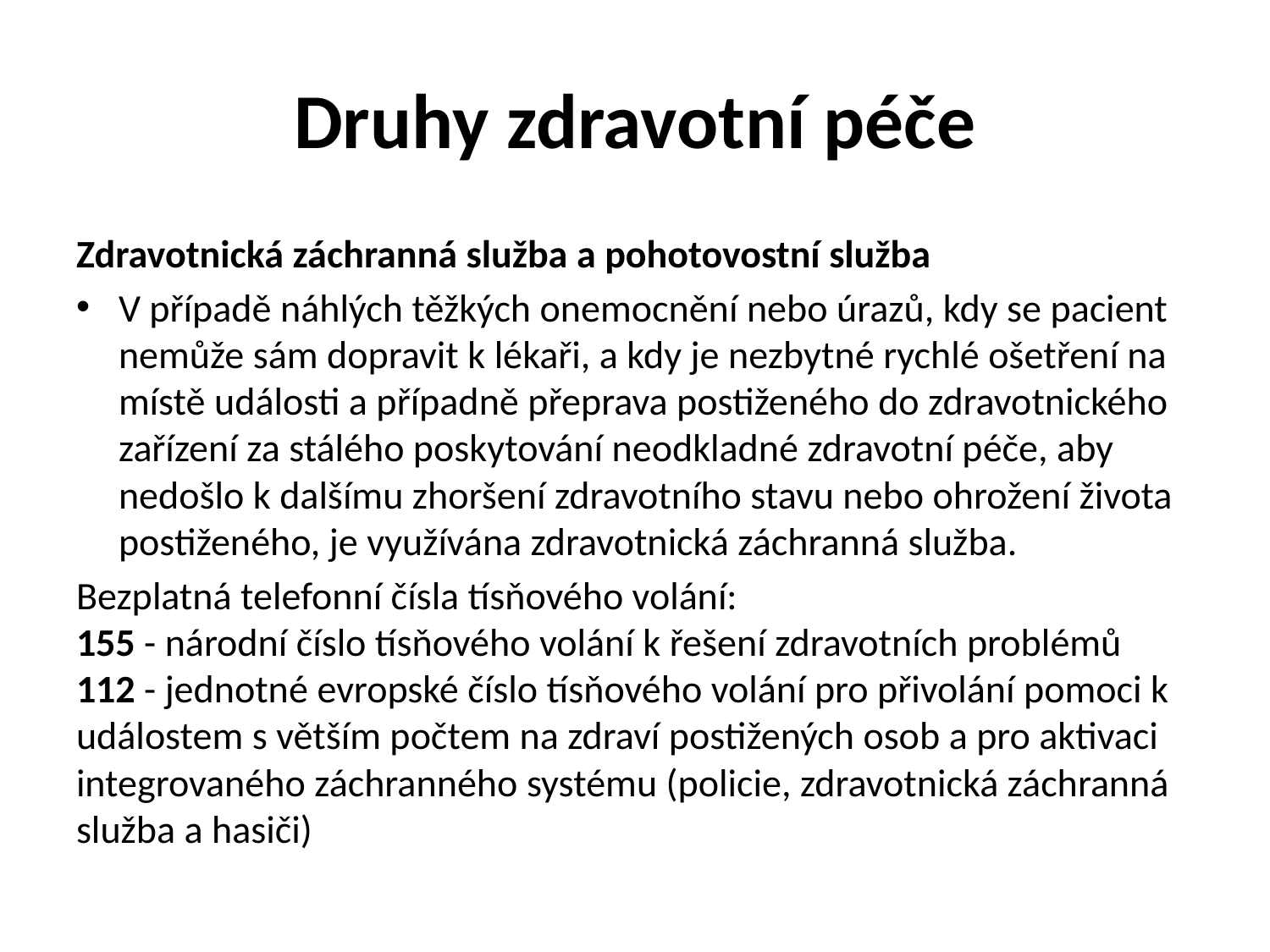

# Druhy zdravotní péče
Zdravotnická záchranná služba a pohotovostní služba
V případě náhlých těžkých onemocnění nebo úrazů, kdy se pacient nemůže sám dopravit k lékaři, a kdy je nezbytné rychlé ošetření na místě události a případně přeprava postiženého do zdravotnického zařízení za stálého poskytování neodkladné zdravotní péče, aby nedošlo k dalšímu zhoršení zdravotního stavu nebo ohrožení života postiženého, je využívána zdravotnická záchranná služba.
Bezplatná telefonní čísla tísňového volání:
155 - národní číslo tísňového volání k řešení zdravotních problémů
112 - jednotné evropské číslo tísňového volání pro přivolání pomoci k událostem s větším počtem na zdraví postižených osob a pro aktivaci integrovaného záchranného systému (policie, zdravotnická záchranná služba a hasiči)